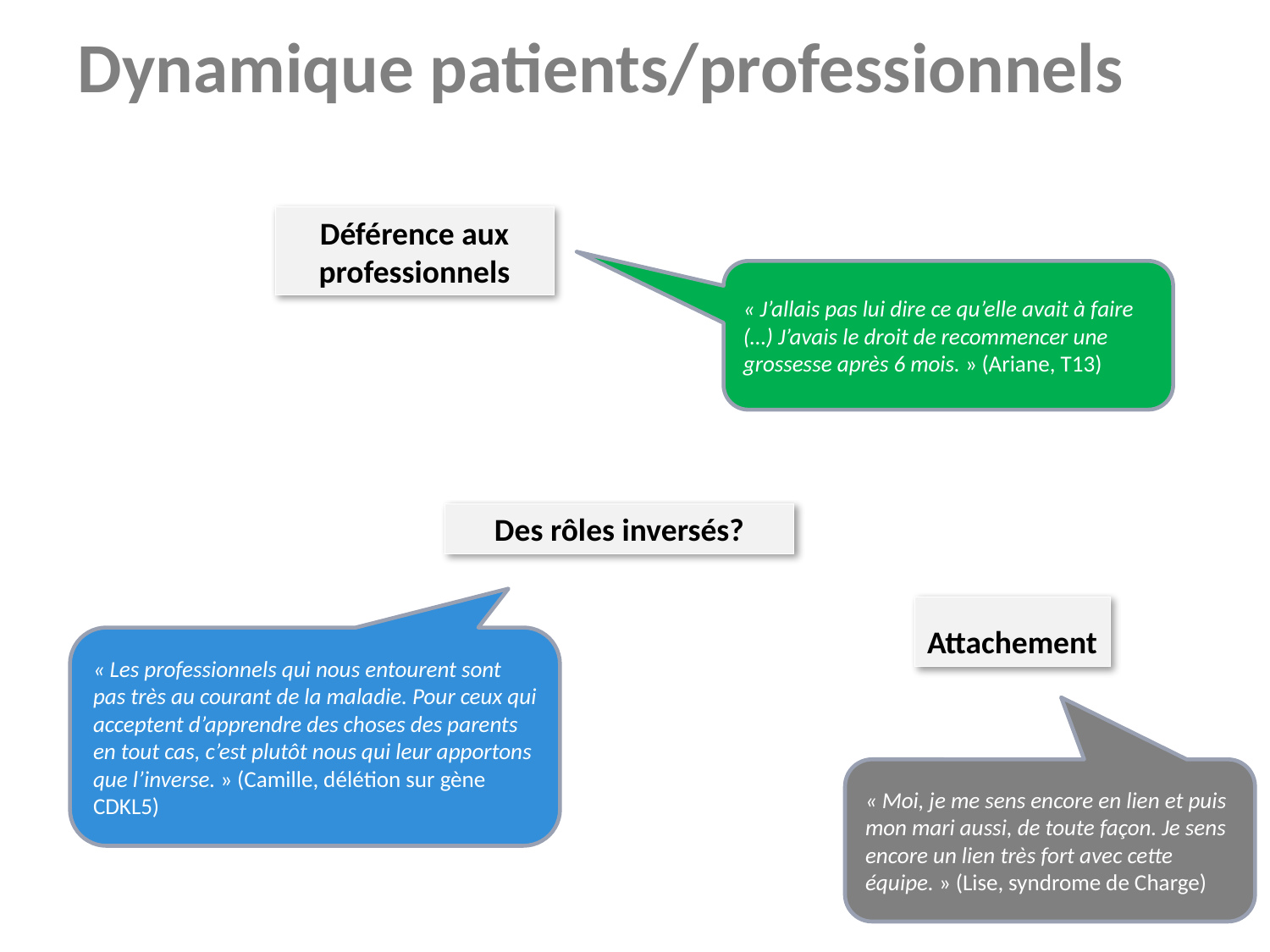

Dynamique patients/professionnels
Déférence aux professionnels
« J’allais pas lui dire ce qu’elle avait à faire (…) J’avais le droit de recommencer une grossesse après 6 mois. » (Ariane, T13)
Des rôles inversés?
Attachement
« Les professionnels qui nous entourent sont pas très au courant de la maladie. Pour ceux qui acceptent d’apprendre des choses des parents en tout cas, c’est plutôt nous qui leur apportons que l’inverse. » (Camille, délétion sur gène CDKL5)
« Moi, je me sens encore en lien et puis mon mari aussi, de toute façon. Je sens encore un lien très fort avec cette équipe. » (Lise, syndrome de Charge)